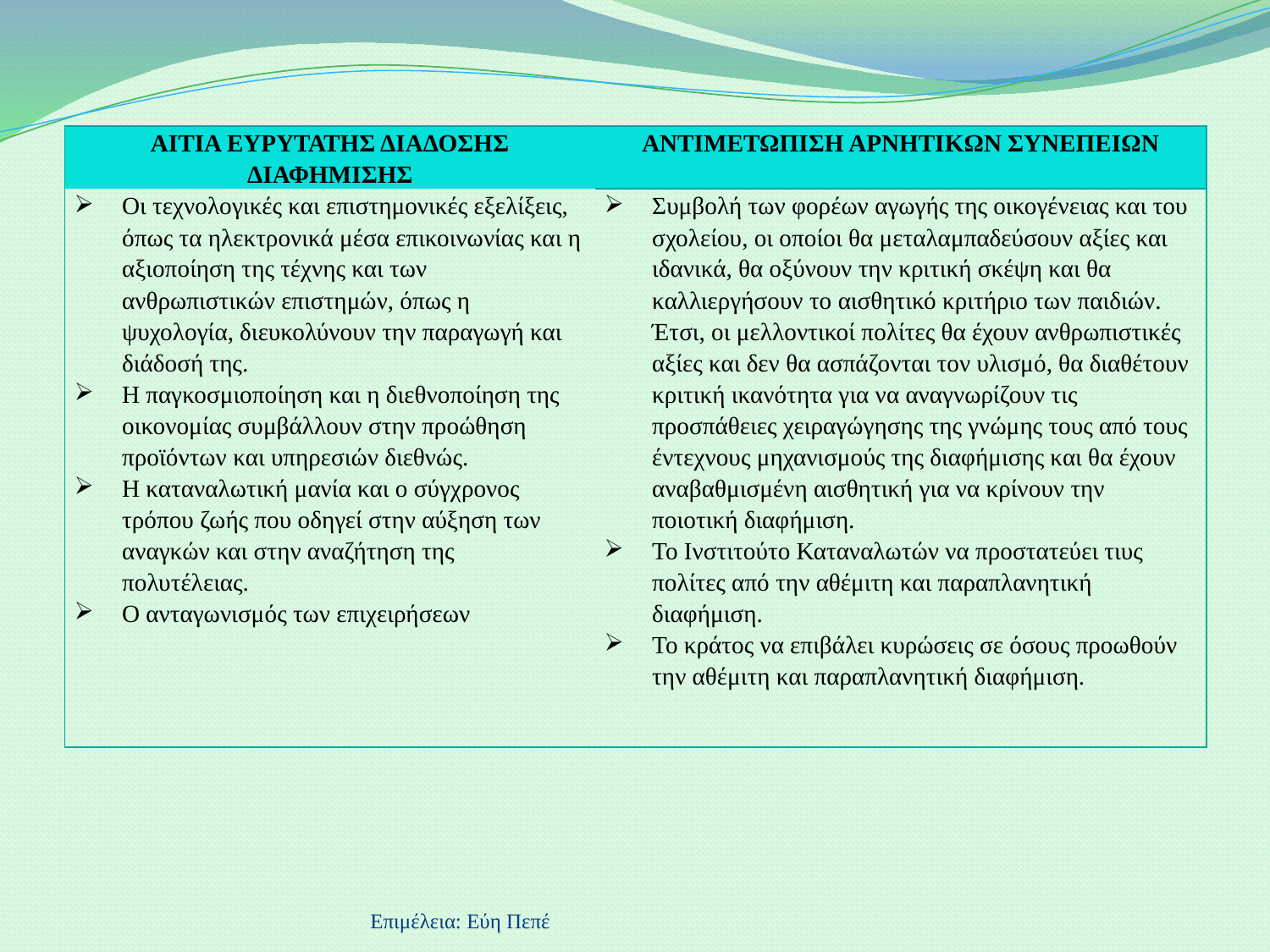

| ΑΙΤΙΑ ΕΥΡΥΤΑΤΗΣ ΔΙΑΔΟΣΗΣ ΔΙΑΦΗΜΙΣΗΣ | ΑΝΤΙΜΕΤΩΠΙΣΗ ΑΡΝΗΤΙΚΩΝ ΣΥΝΕΠΕΙΩΝ |
| --- | --- |
| Οι τεχνολογικές και επιστημονικές εξελίξεις, όπως τα ηλεκτρονικά μέσα επικοινωνίας και η αξιοποίηση της τέχνης και των ανθρωπιστικών επιστημών, όπως η ψυχολογία, διευκολύνουν την παραγωγή και διάδοσή της. Η παγκοσμιοποίηση και η διεθνοποίηση της οικονομίας συμβάλλουν στην προώθηση προϊόντων και υπηρεσιών διεθνώς. Η καταναλωτική μανία και ο σύγχρονος τρόπου ζωής που οδηγεί στην αύξηση των αναγκών και στην αναζήτηση της πολυτέλειας. Ο ανταγωνισμός των επιχειρήσεων | Συμβολή των φορέων αγωγής της οικογένειας και του σχολείου, οι οποίοι θα μεταλαμπαδεύσουν αξίες και ιδανικά, θα οξύνουν την κριτική σκέψη και θα καλλιεργήσουν το αισθητικό κριτήριο των παιδιών. Έτσι, οι μελλοντικοί πολίτες θα έχουν ανθρωπιστικές αξίες και δεν θα ασπάζονται τον υλισμό, θα διαθέτουν κριτική ικανότητα για να αναγνωρίζουν τις προσπάθειες χειραγώγησης της γνώμης τους από τους έντεχνους μηχανισμούς της διαφήμισης και θα έχουν αναβαθμισμένη αισθητική για να κρίνουν την ποιοτική διαφήμιση. Το Ινστιτούτο Καταναλωτών να προστατεύει τιυς πολίτες από την αθέμιτη και παραπλανητική διαφήμιση. Το κράτος να επιβάλει κυρώσεις σε όσους προωθούν την αθέμιτη και παραπλανητική διαφήμιση. |
Επιμέλεια: Εύη Πεπέ